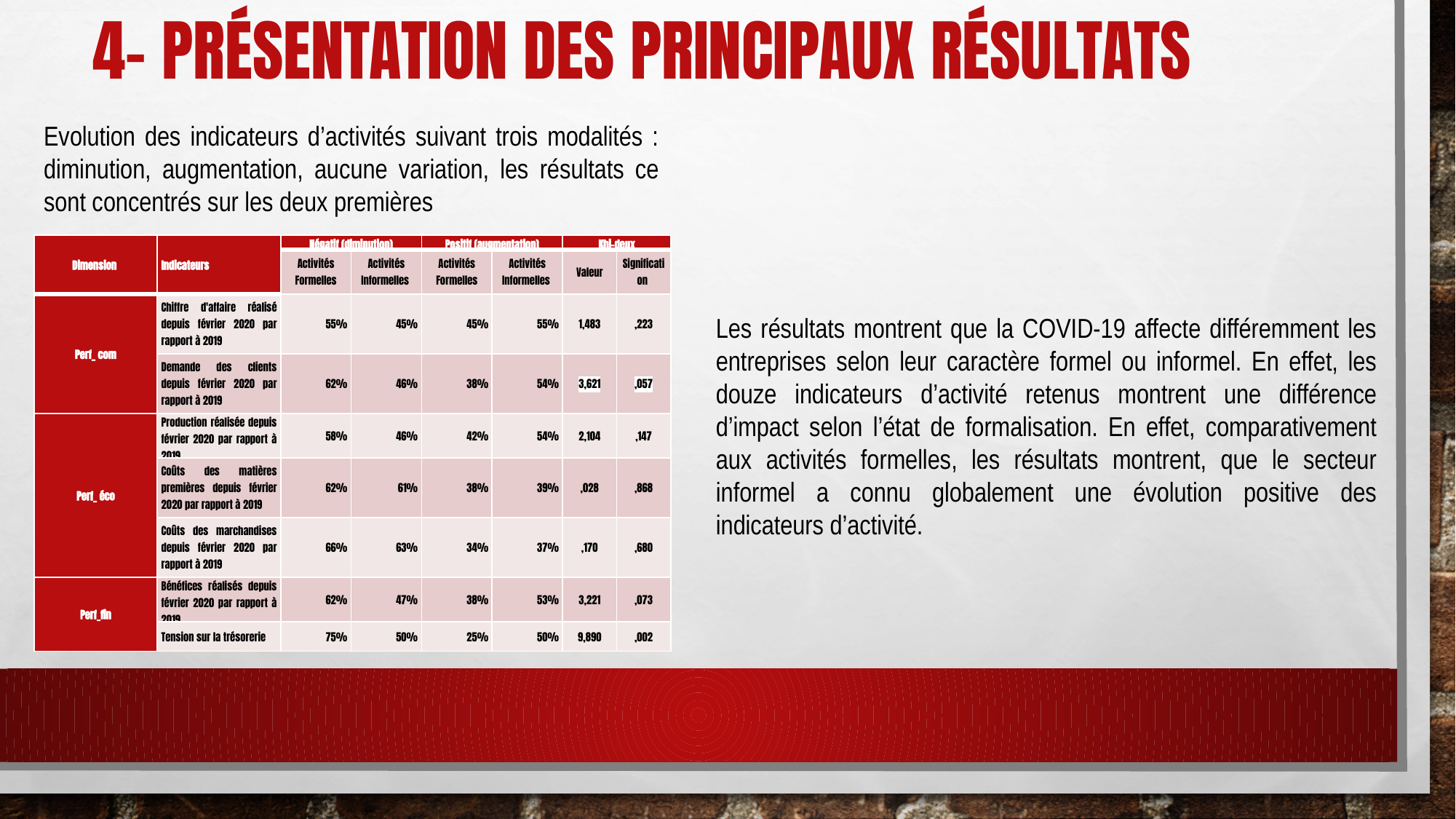

# 4- Présentation des principaux résultats
Evolution des indicateurs d’activités suivant trois modalités : diminution, augmentation, aucune variation, les résultats ce sont concentrés sur les deux premières
| Dimension | Indicateurs | Négatif (diminution) |  | Positif (augmentation) |  | Khi-deux |  |
| --- | --- | --- | --- | --- | --- | --- | --- |
|  |  | Activités Formelles | Activités Informelles | Activités Formelles | Activités Informelles | Valeur | Signification |
| Perf\_ com | Chiffre d'affaire réalisé depuis février 2020 par rapport à 2019 | 55% | 45% | 45% | 55% | 1,483 | ,223 |
|  | Demande des clients depuis février 2020 par rapport à 2019 | 62% | 46% | 38% | 54% | 3,621 | ,057 |
| Perf\_ éco | Production réalisée depuis février 2020 par rapport à 2019 | 58% | 46% | 42% | 54% | 2,104 | ,147 |
|  | Coûts des matières premières depuis février 2020 par rapport à 2019 | 62% | 61% | 38% | 39% | ,028 | ,868 |
|  | Coûts des marchandises depuis février 2020 par rapport à 2019 | 66% | 63% | 34% | 37% | ,170 | ,680 |
| Perf\_fin | Bénéfices réalisés depuis février 2020 par rapport à 2019 | 62% | 47% | 38% | 53% | 3,221 | ,073 |
|  | Tension sur la trésorerie | 75% | 50% | 25% | 50% | 9,890 | ,002 |
Les résultats montrent que la COVID-19 affecte différemment les entreprises selon leur caractère formel ou informel. En effet, les douze indicateurs d’activité retenus montrent une différence d’impact selon l’état de formalisation. En effet, comparativement aux activités formelles, les résultats montrent, que le secteur informel a connu globalement une évolution positive des indicateurs d’activité.